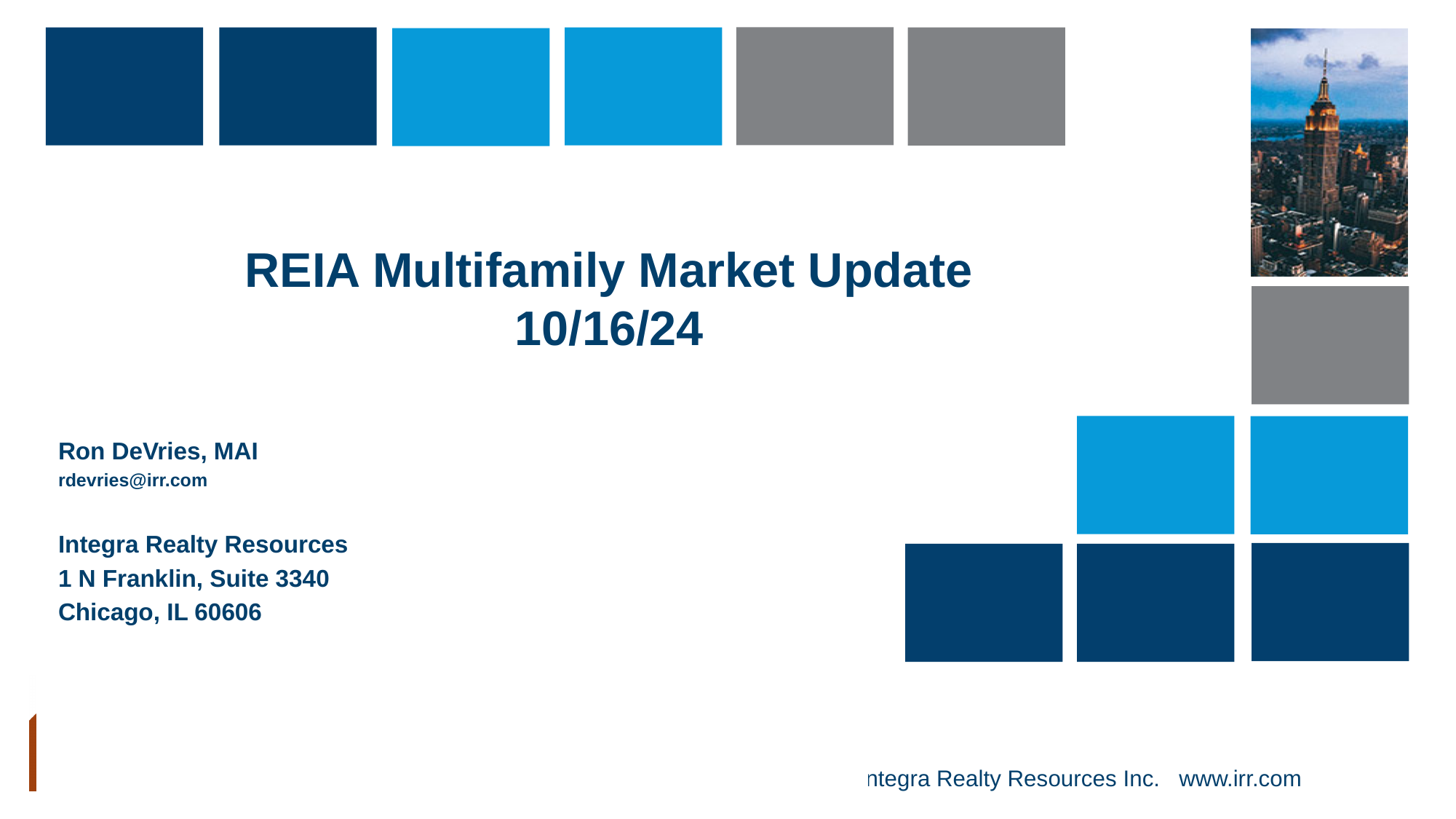

# REIA Multifamily Market Update 10/16/24

Ron DeVries, MAI
rdevries@irr.com

Integra Realty Resources
1 N Franklin, Suite 3340
Chicago, IL 60606